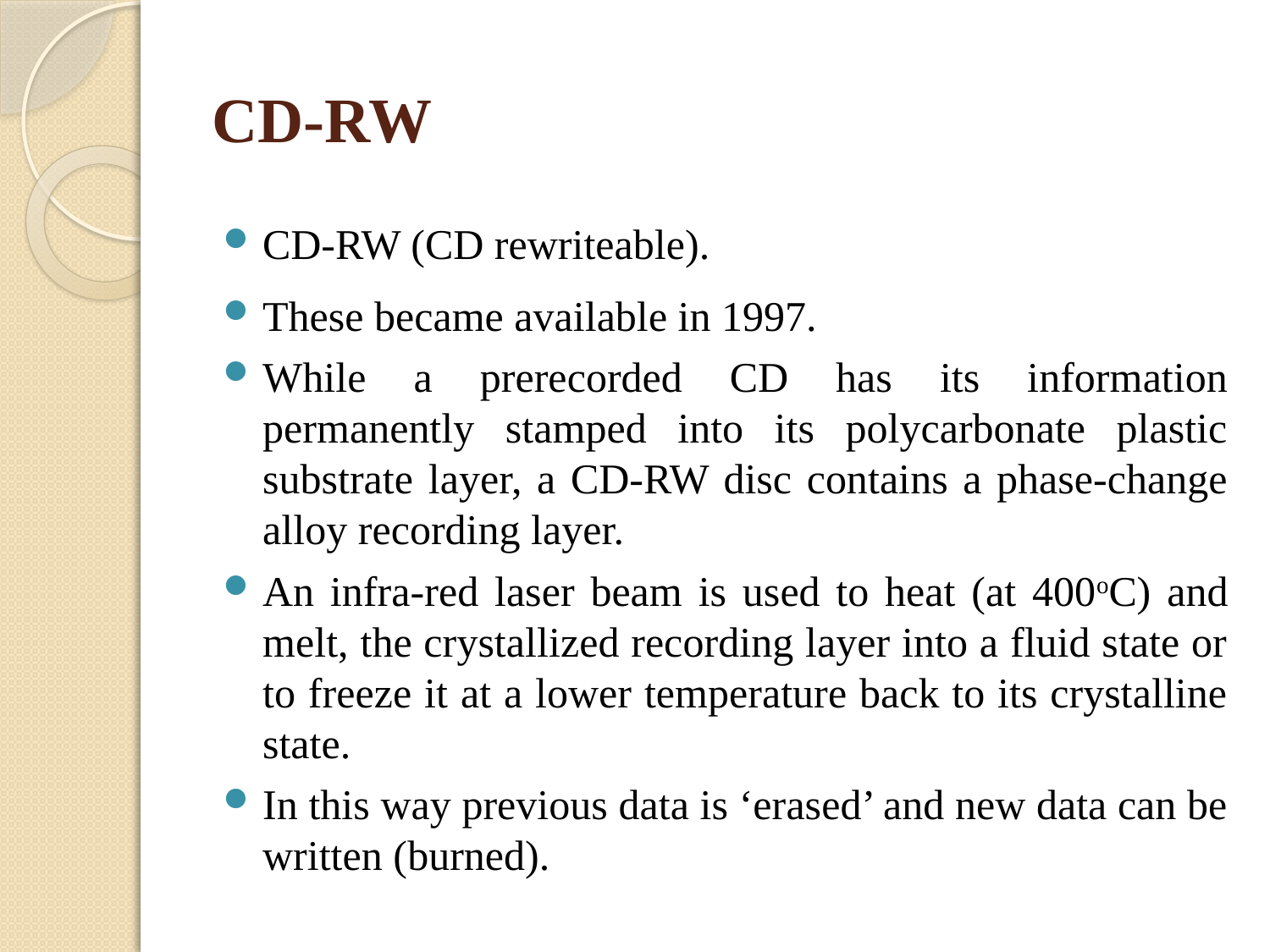

# CD-RW
CD-RW (CD rewriteable).
These became available in 1997.
While a prerecorded CD has its information permanently stamped into its polycarbonate plastic substrate layer, a CD-RW disc contains a phase-change alloy recording layer.
An infra-red laser beam is used to heat (at 400oC) and melt, the crystallized recording layer into a fluid state or to freeze it at a lower temperature back to its crystalline state.
In this way previous data is ‘erased’ and new data can be written (burned).